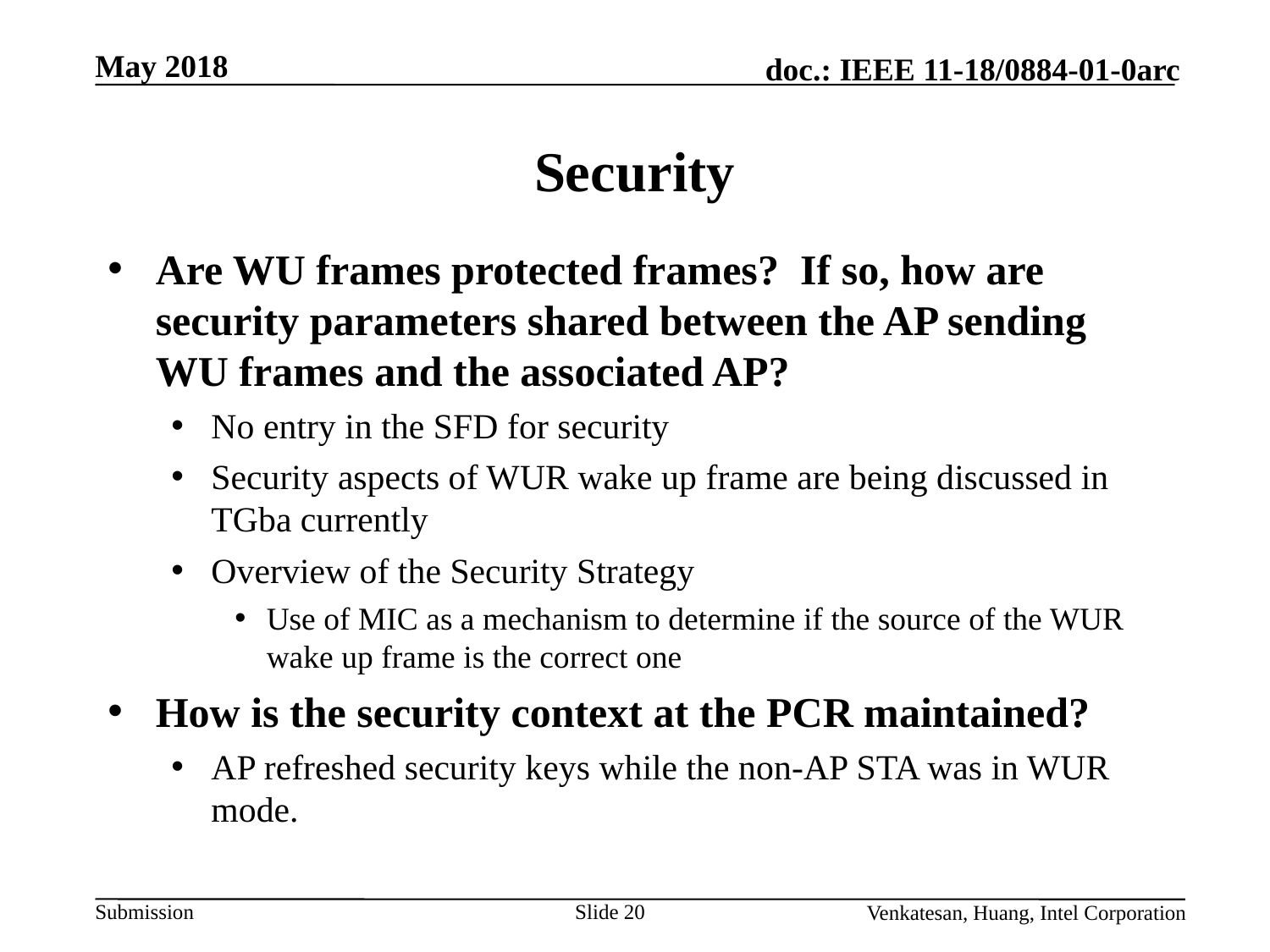

# Security
Are WU frames protected frames?  If so, how are security parameters shared between the AP sending WU frames and the associated AP?
No entry in the SFD for security
Security aspects of WUR wake up frame are being discussed in TGba currently
Overview of the Security Strategy
Use of MIC as a mechanism to determine if the source of the WUR wake up frame is the correct one
How is the security context at the PCR maintained?
AP refreshed security keys while the non-AP STA was in WUR mode.

Venkatesan, Huang, Intel Corporation